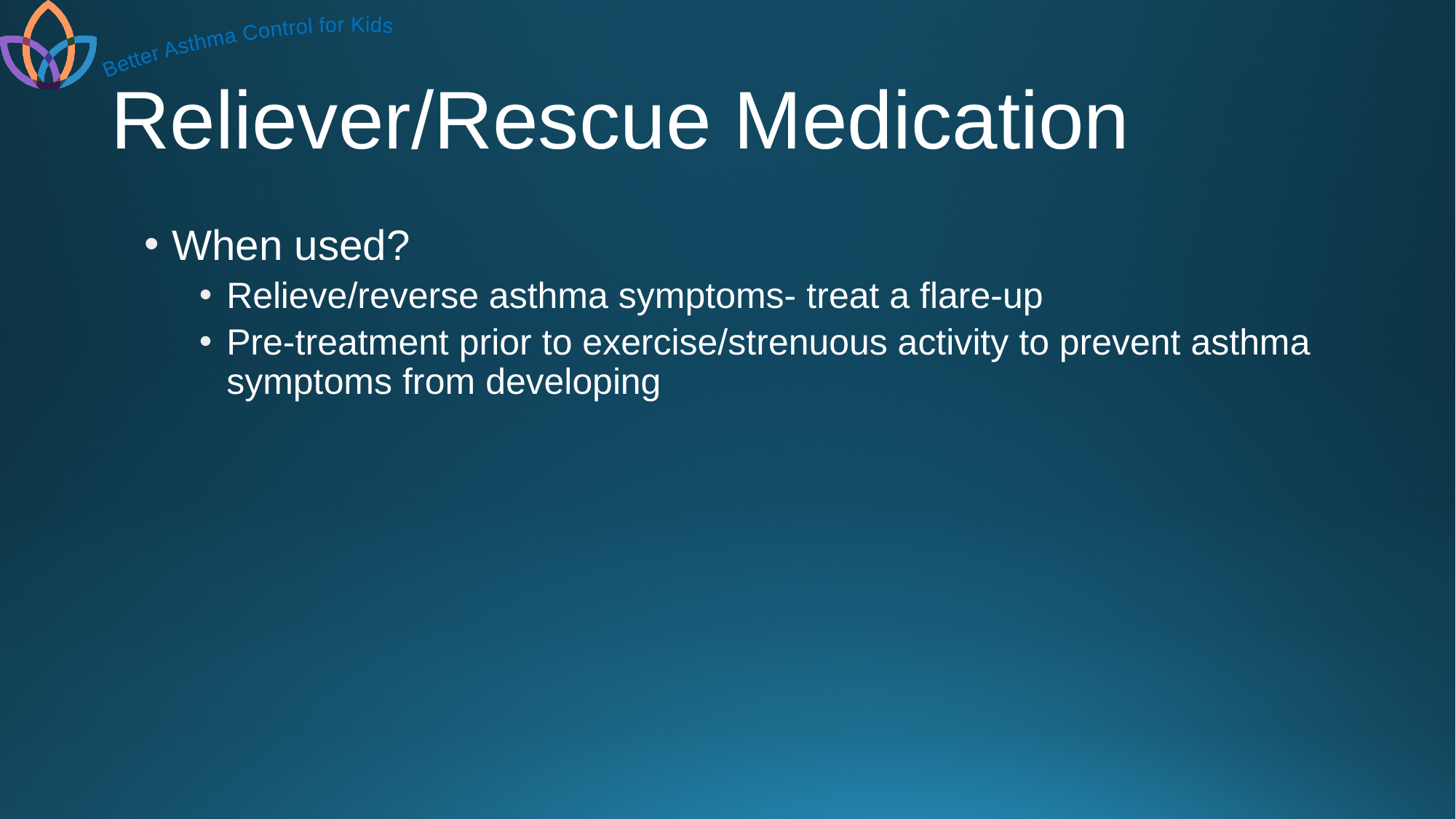

# Reliever/Rescue Medication
When used?
Relieve/reverse asthma symptoms- treat a flare-up
Pre-treatment prior to exercise/strenuous activity to prevent asthma symptoms from developing